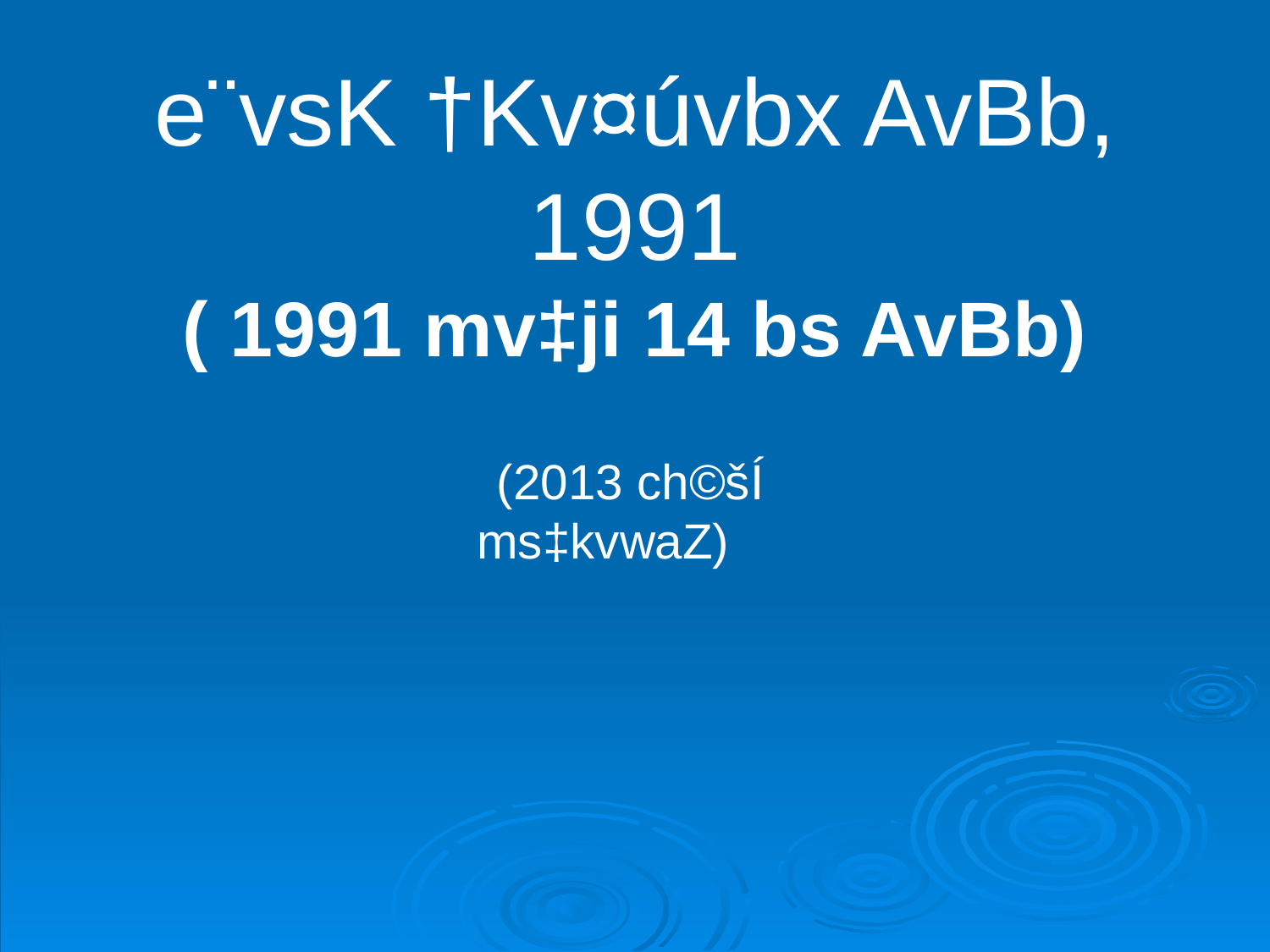

# e¨vsK †Kv¤úvbx AvBb, 1991 ( 1991 mv‡ji 14 bs AvBb)
    (2013 ch©šÍ ms‡kvwaZ)